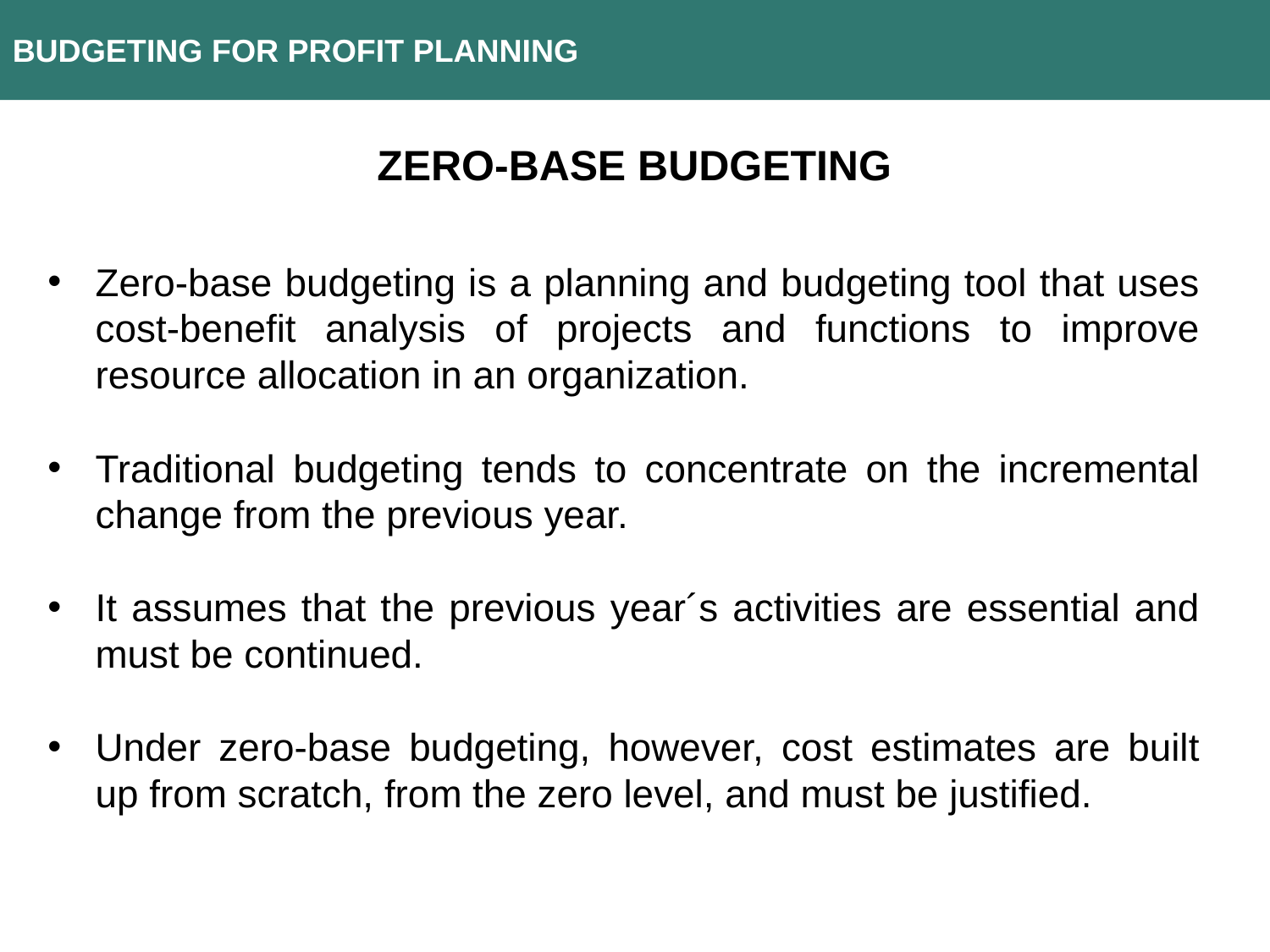

BUDGETING FOR PROFIT PLANNING
ZERO-BASE BUDGETING
Zero-base budgeting is a planning and budgeting tool that uses cost-benefit analysis of projects and functions to improve resource allocation in an organization.

Traditional budgeting tends to concentrate on the incremental change from the previous year.

It assumes that the previous year´s activities are essential and must be continued.

Under zero-base budgeting, however, cost estimates are built up from scratch, from the zero level, and must be justified.